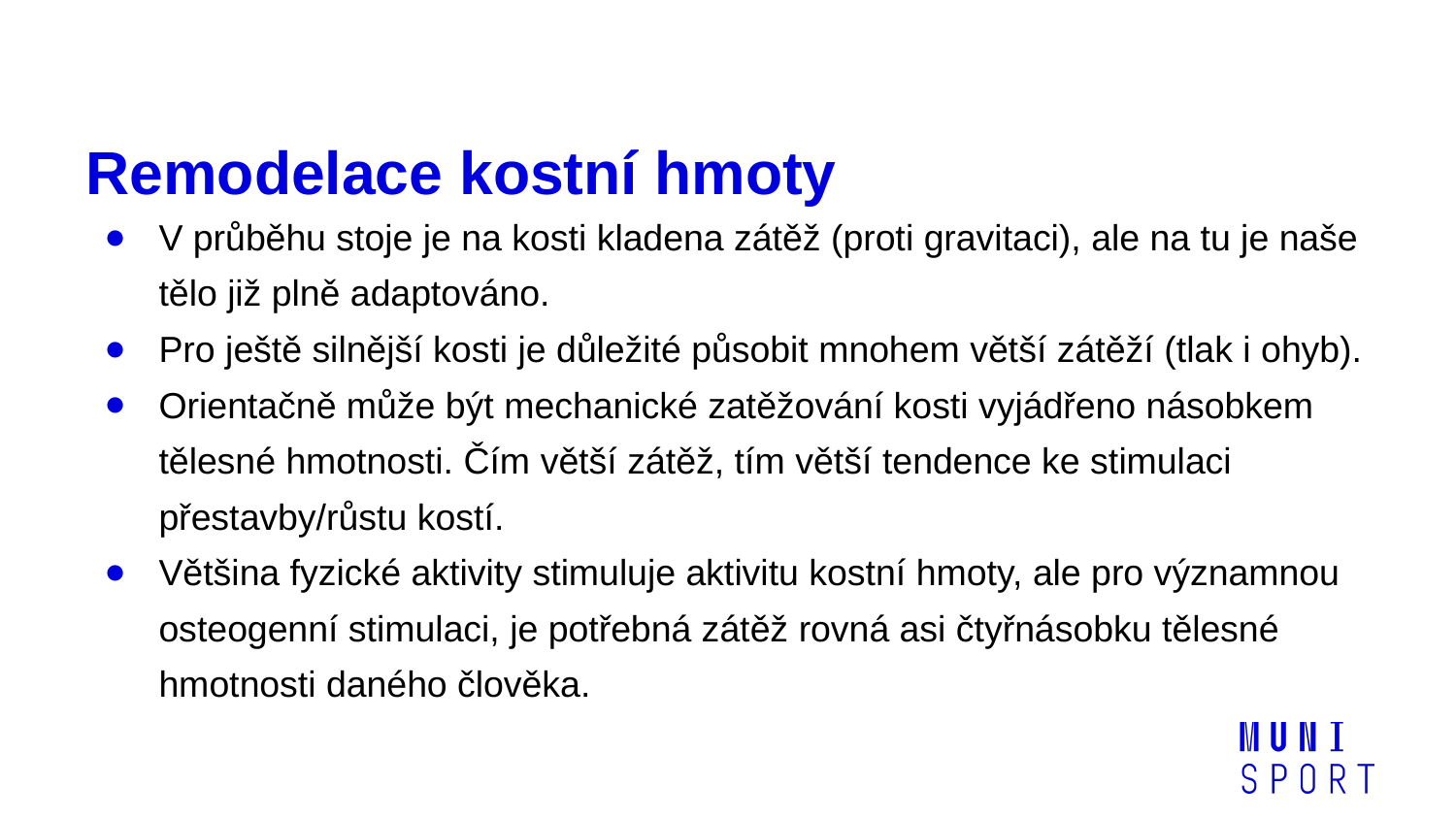

# Remodelace kostní hmoty
V průběhu stoje je na kosti kladena zátěž (proti gravitaci), ale na tu je naše tělo již plně adaptováno.
Pro ještě silnější kosti je důležité působit mnohem větší zátěží (tlak i ohyb).
Orientačně může být mechanické zatěžování kosti vyjádřeno násobkem tělesné hmotnosti. Čím větší zátěž, tím větší tendence ke stimulaci přestavby/růstu kostí.
Většina fyzické aktivity stimuluje aktivitu kostní hmoty, ale pro významnou osteogenní stimulaci, je potřebná zátěž rovná asi čtyřnásobku tělesné hmotnosti daného člověka.